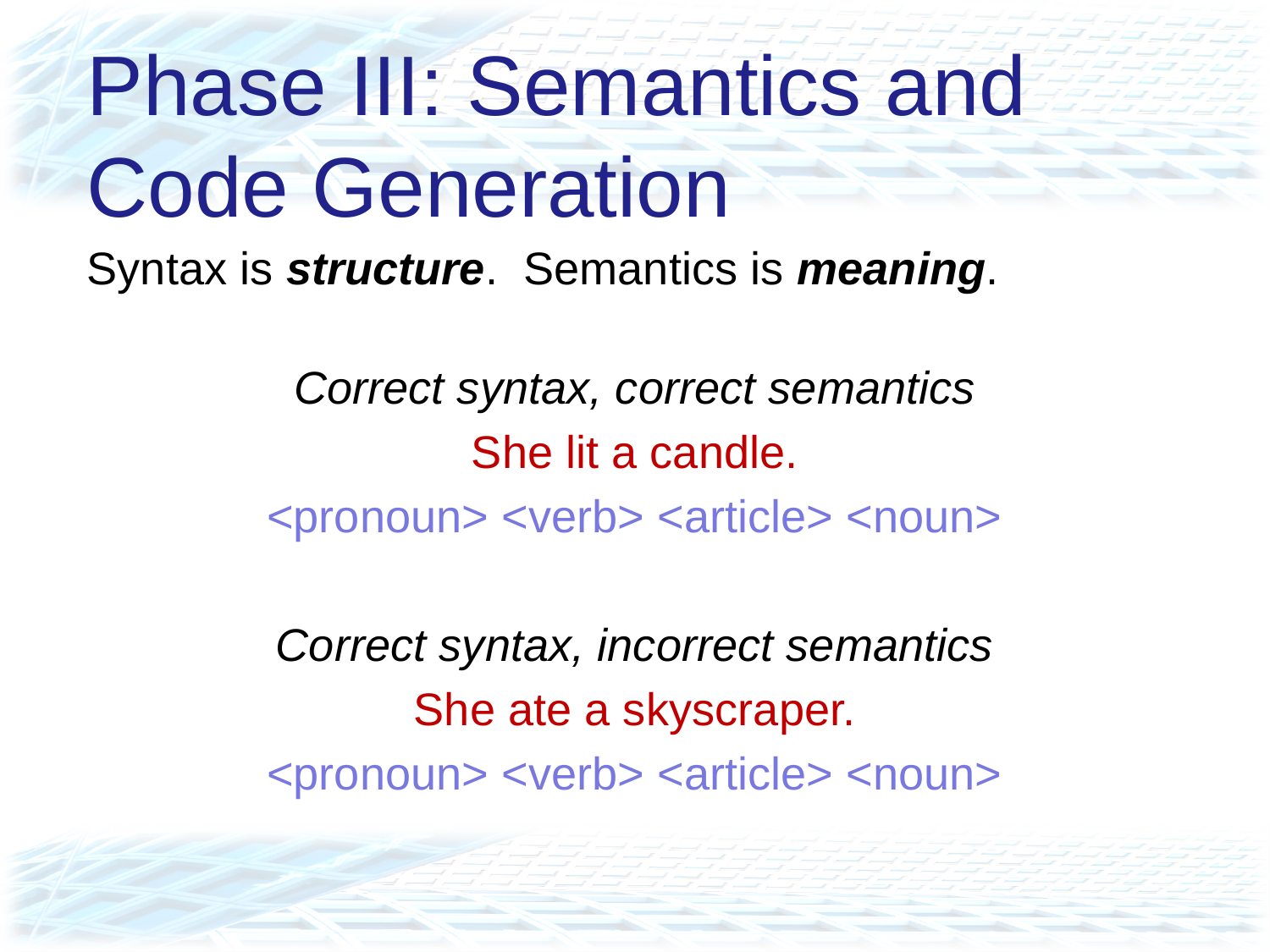

# Phase III: Semantics and Code Generation
Syntax is structure.  Semantics is meaning.
Correct syntax, correct semantics
She lit a candle.
<pronoun> <verb> <article> <noun>

Correct syntax, incorrect semantics
She ate a skyscraper.
<pronoun> <verb> <article> <noun>